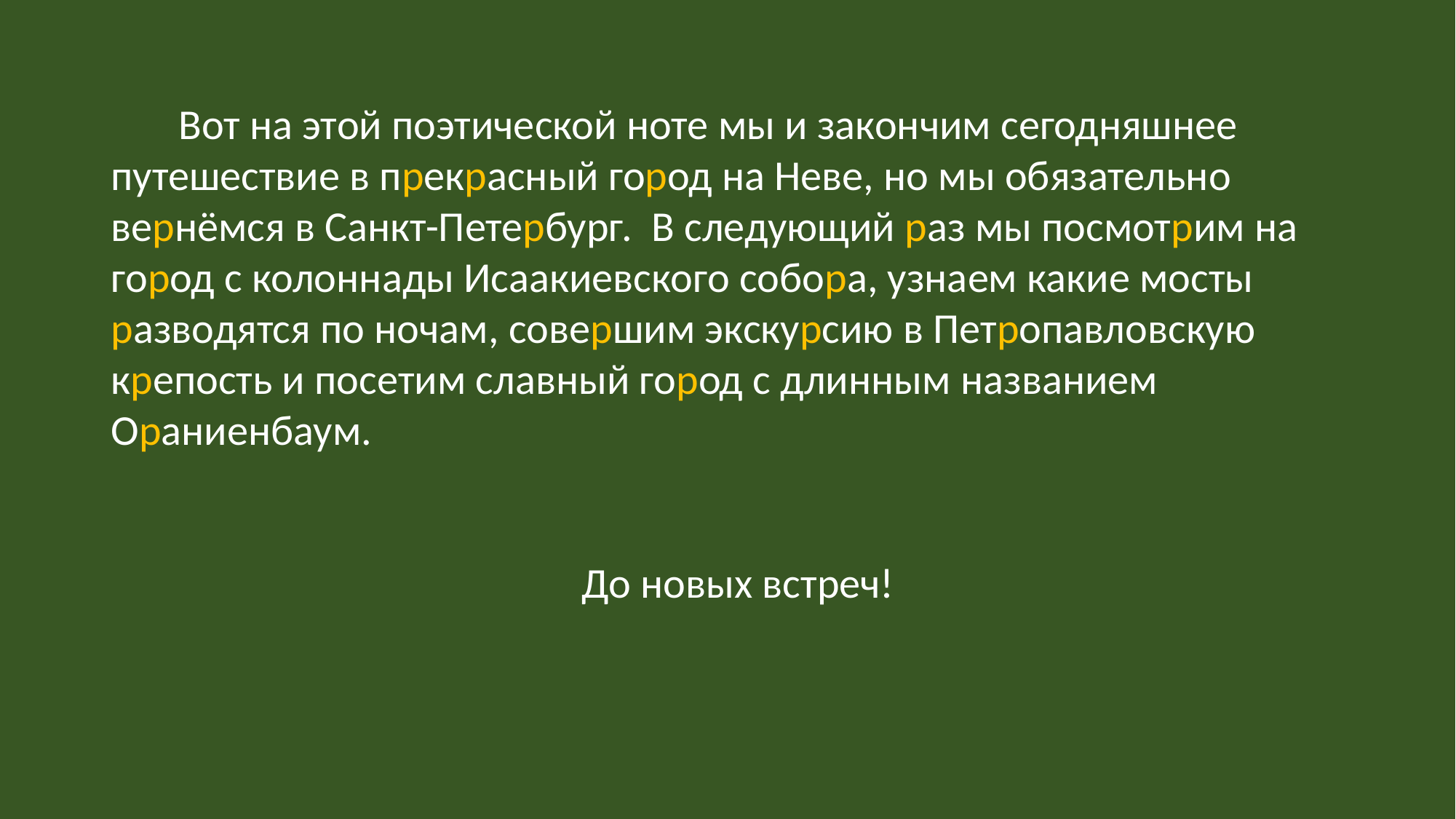

Вот на этой поэтической ноте мы и закончим сегодняшнее путешествие в прекрасный город на Неве, но мы обязательно вернёмся в Санкт-Петербург.  В следующий раз мы посмотрим на город с колоннады Исаакиевского собора, узнаем какие мосты разводятся по ночам, совершим экскурсию в Петропавловскую крепость и посетим славный город с длинным названием Ораниенбаум.

До новых встреч!